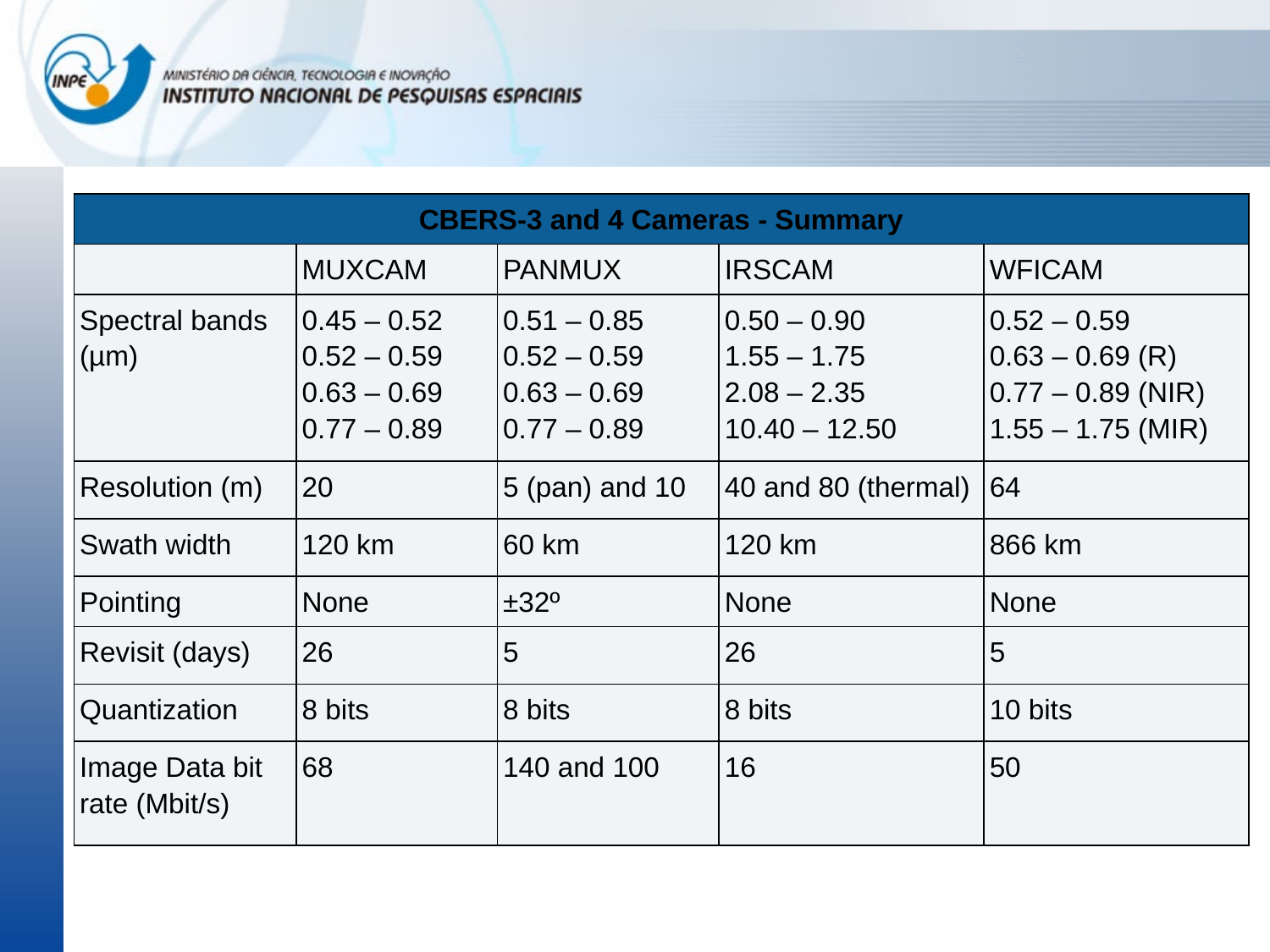

| CBERS-3 and 4 Cameras - Summary |  |  |  |  |
| --- | --- | --- | --- | --- |
|  | MUXCAM | PANMUX | IRSCAM | WFICAM |
| Spectral bands (µm) | 0.45 – 0.52 0.52 – 0.59 0.63 – 0.69 0.77 – 0.89 | 0.51 – 0.85 0.52 – 0.59 0.63 – 0.69 0.77 – 0.89 | 0.50 – 0.90 1.55 – 1.75 2.08 – 2.35  10.40 – 12.50 | 0.52 – 0.59  0.63 – 0.69 (R) 0.77 – 0.89 (NIR) 1.55 – 1.75 (MIR) |
| Resolution (m) | 20 | 5 (pan) and 10 | 40 and 80 (thermal) | 64 |
| Swath width | 120 km | 60 km | 120 km | 866 km |
| Pointing | None | ±32º | None | None |
| Revisit (days) | 26 | 5 | 26 | 5 |
| Quantization | 8 bits | 8 bits | 8 bits | 10 bits |
| Image Data bit rate (Mbit/s) | 68 | 140 and 100 | 16 | 50 |